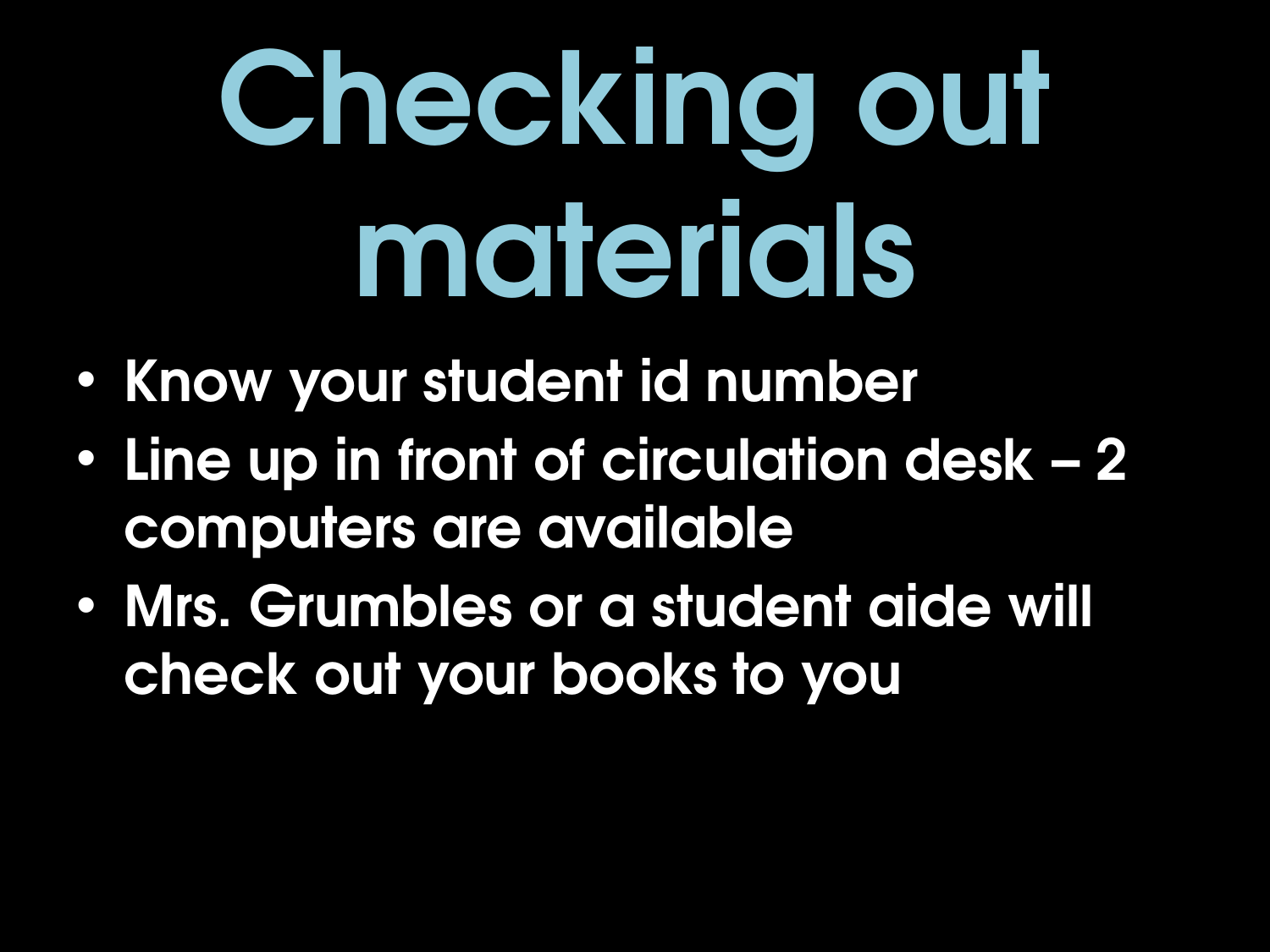

# Checking out materials
Know your student id number
Line up in front of circulation desk – 2 computers are available
Mrs. Grumbles or a student aide will check out your books to you